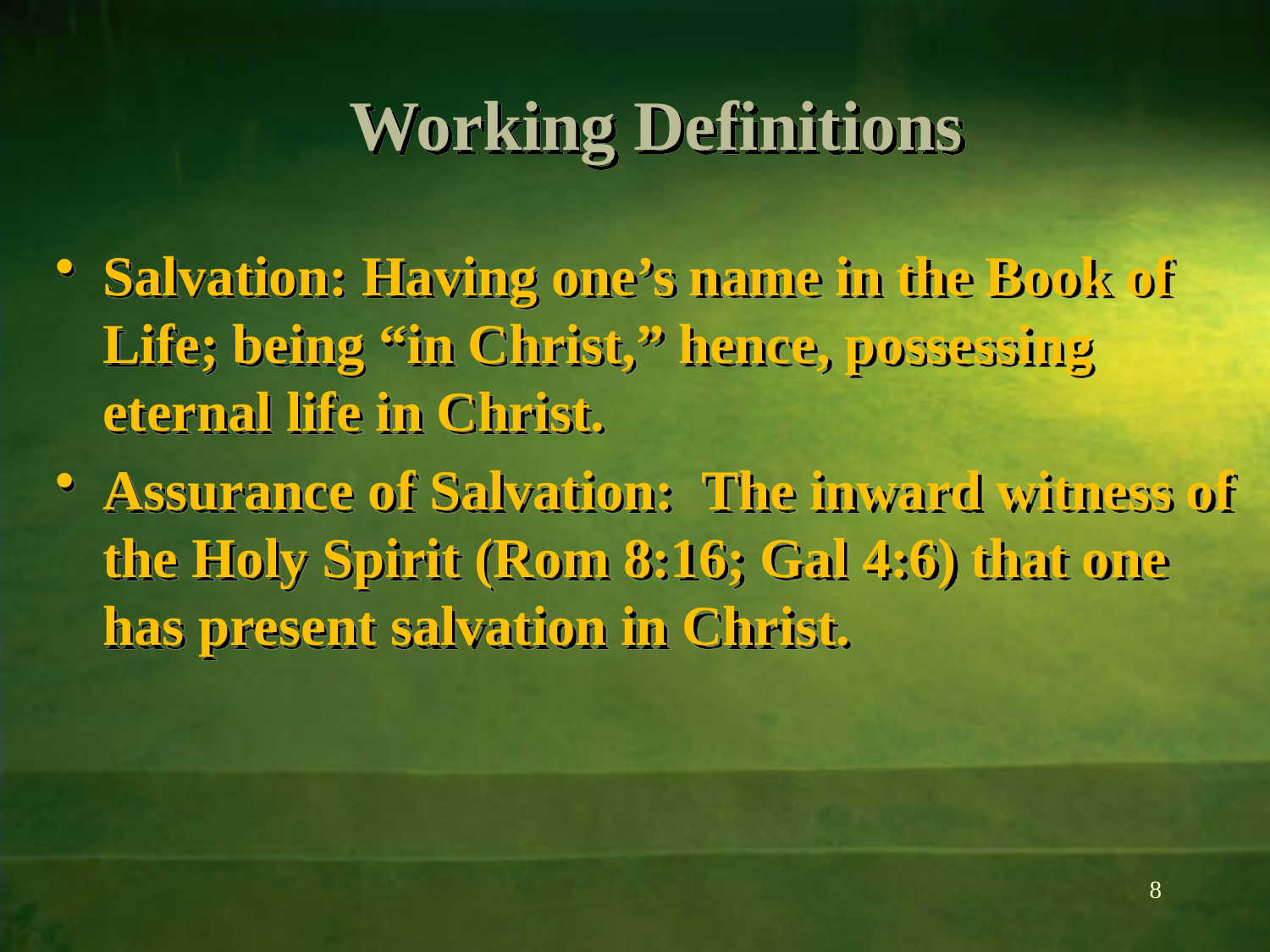

# Working Definitions
Salvation: Having one’s name in the Book of Life; being “in Christ,” hence, possessing eternal life in Christ.
Assurance of Salvation:  The inward witness of the Holy Spirit (Rom 8:16; Gal 4:6) that one has present salvation in Christ.
8